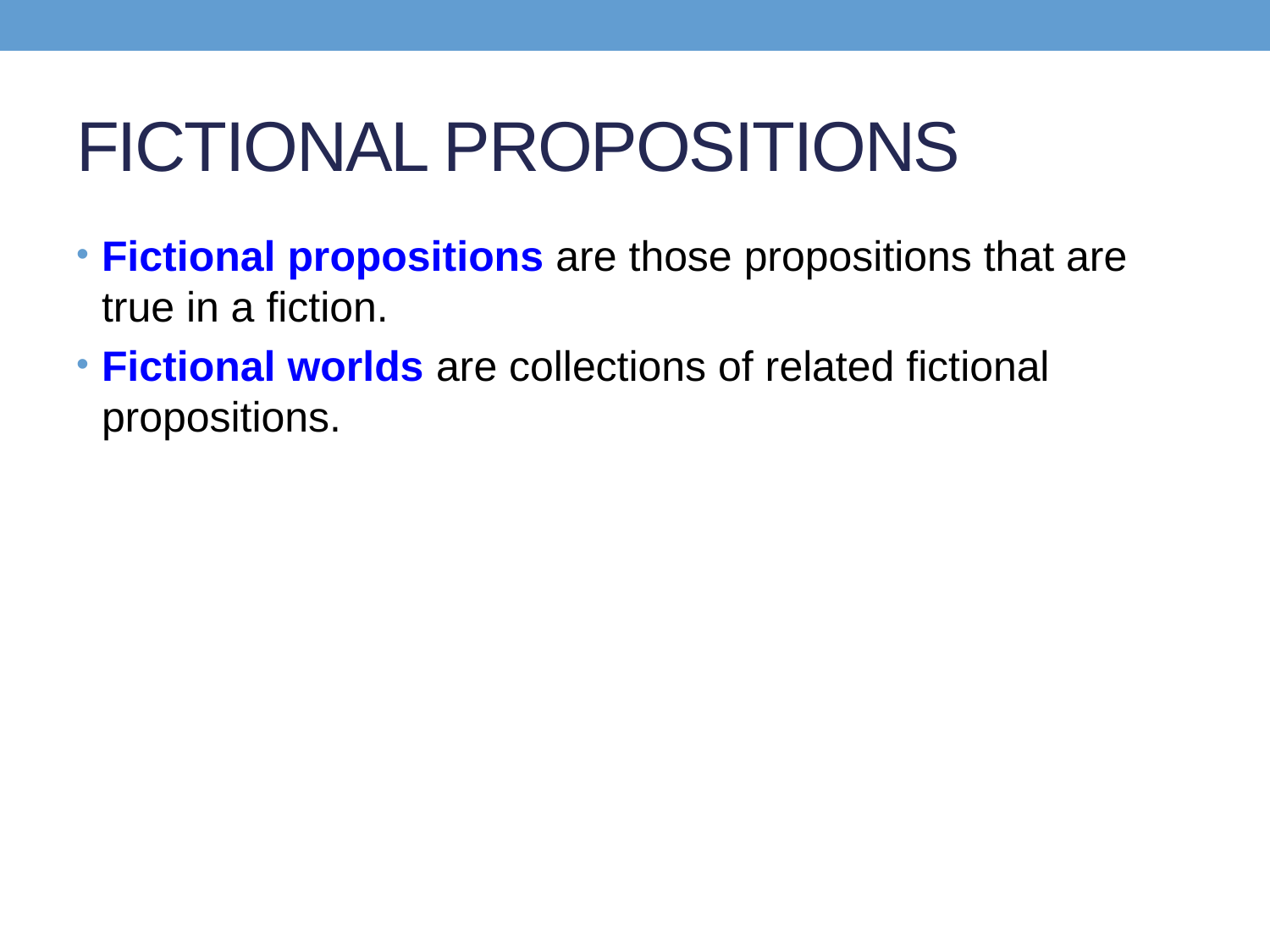

# FICTIONAL PROPOSITIONS
Fictional propositions are those propositions that are true in a fiction.
Fictional worlds are collections of related fictional propositions.